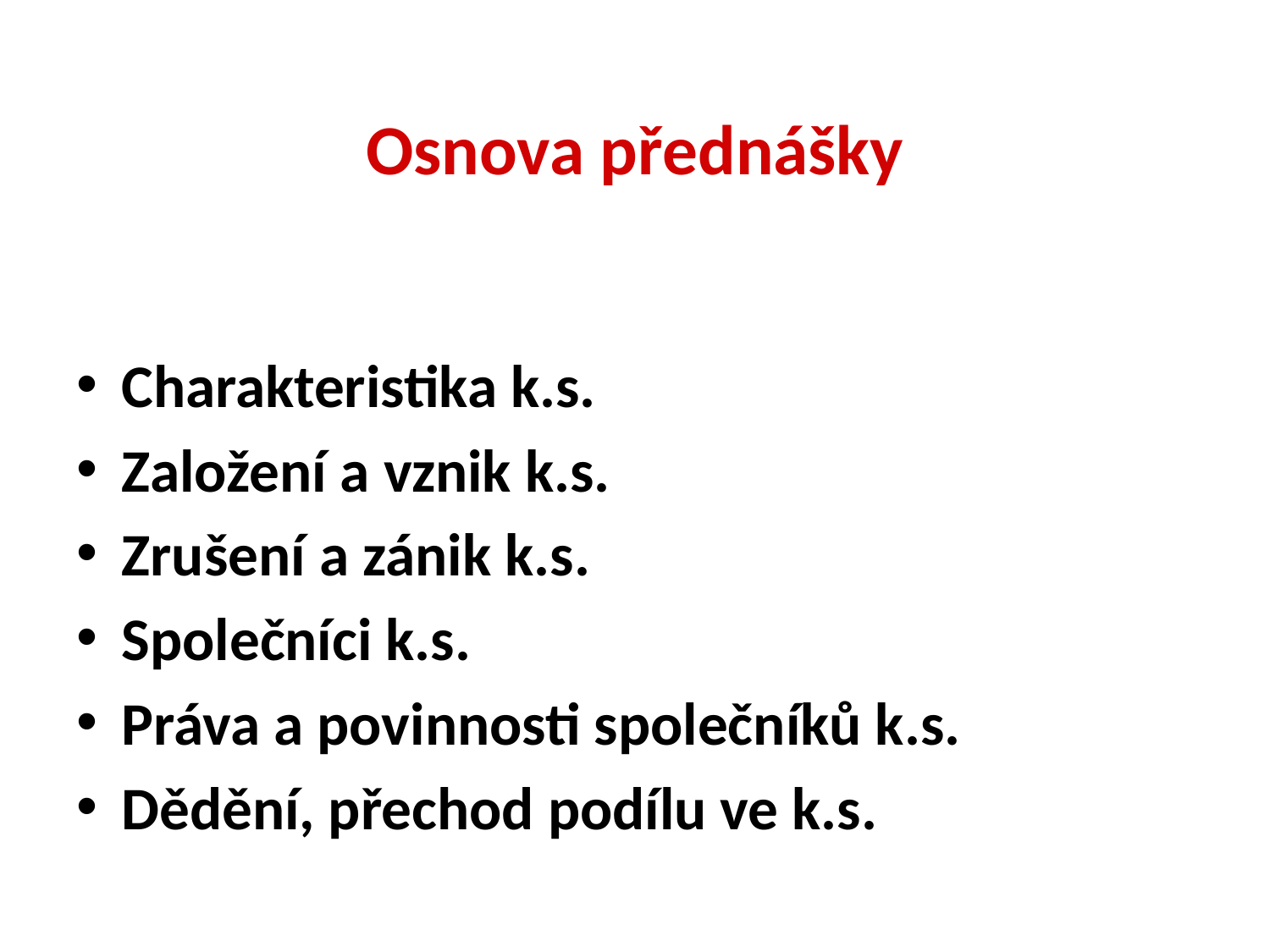

# Osnova přednášky

Charakteristika k.s.
Založení a vznik k.s.
Zrušení a zánik k.s.
Společníci k.s.
Práva a povinnosti společníků k.s.
Dědění, přechod podílu ve k.s.